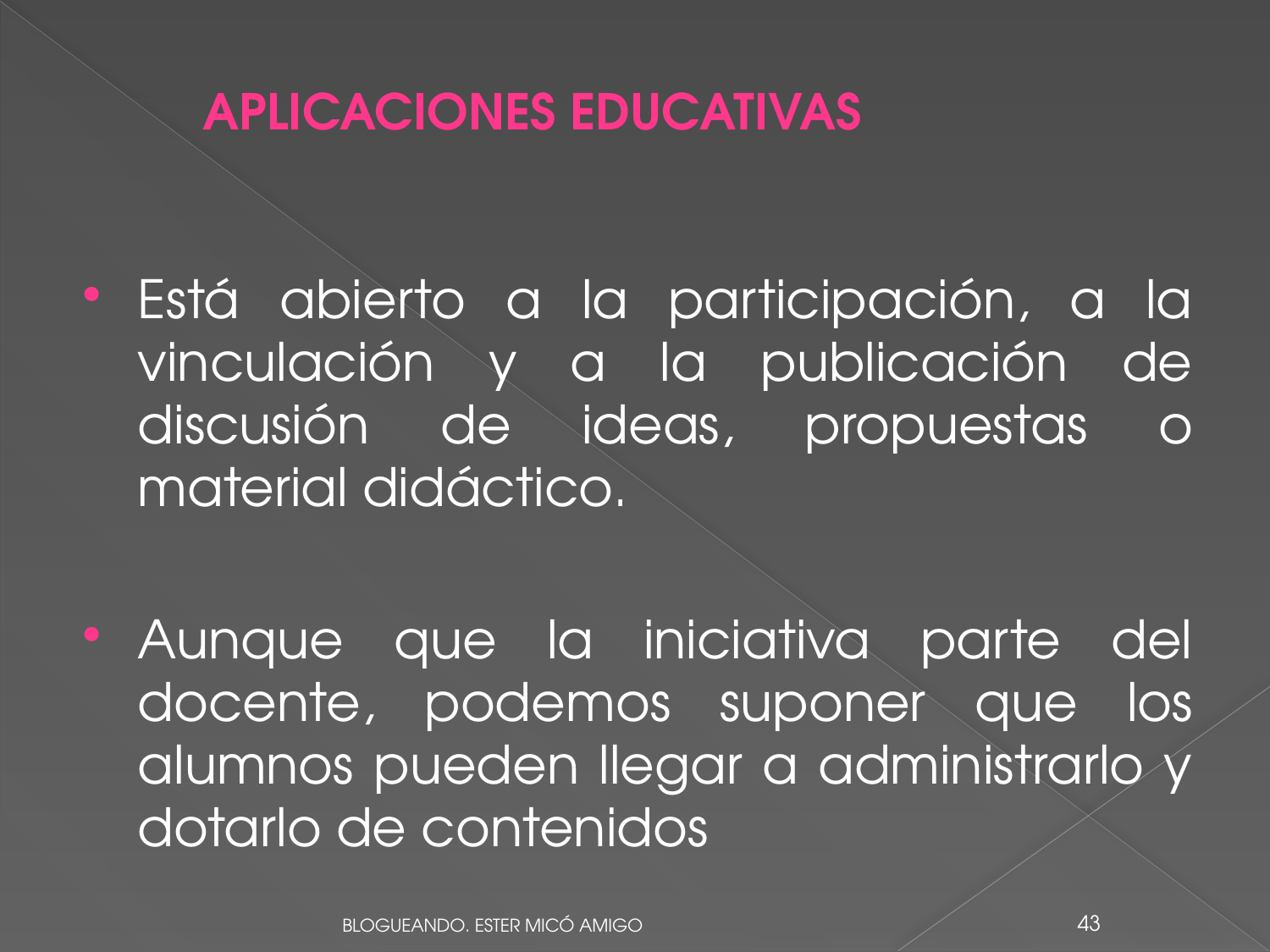

APLICACIONES EDUCATIVAS
Está abierto a la participación, a la vinculación y a la publicación de discusión de ideas, propuestas o material didáctico.

Aunque que la iniciativa parte del docente, podemos suponer que los alumnos pueden llegar a administrarlo y dotarlo de contenidos
43
BLOGUEANDO. ESTER MICÓ AMIGO